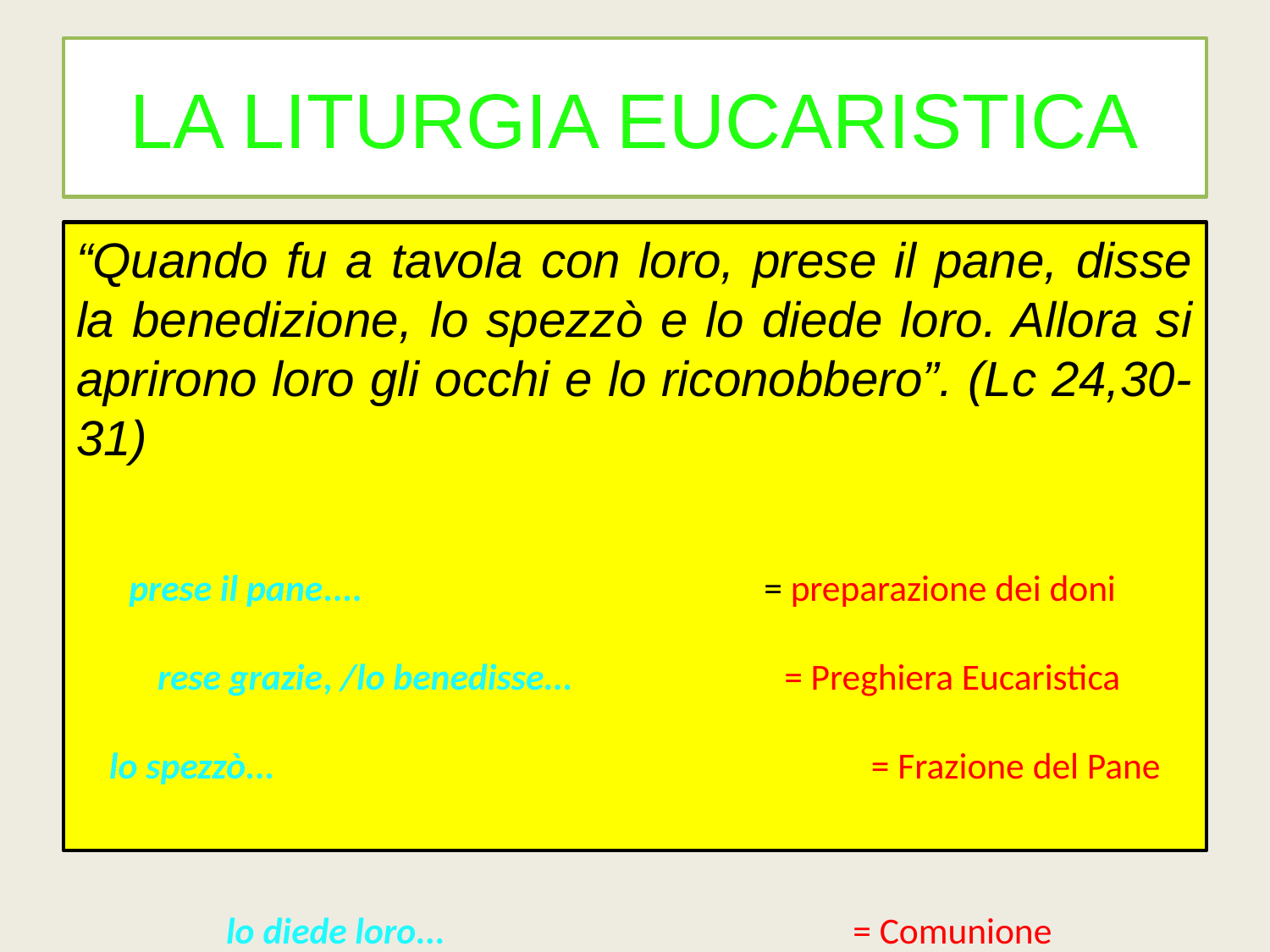

# LA LITURGIA EUCARISTICA
“Quando fu a tavola con loro, prese il pane, disse la benedizione, lo spezzò e lo diede loro. Allora si aprirono loro gli occhi e lo riconobbero”. (Lc 24,30-31)

prese il pane....				= preparazione dei doni
 rese grazie, /lo benedisse...		= Preghiera Eucaristica
lo spezzò...					= Frazione del Pane
 lo diede loro...				= Comunione